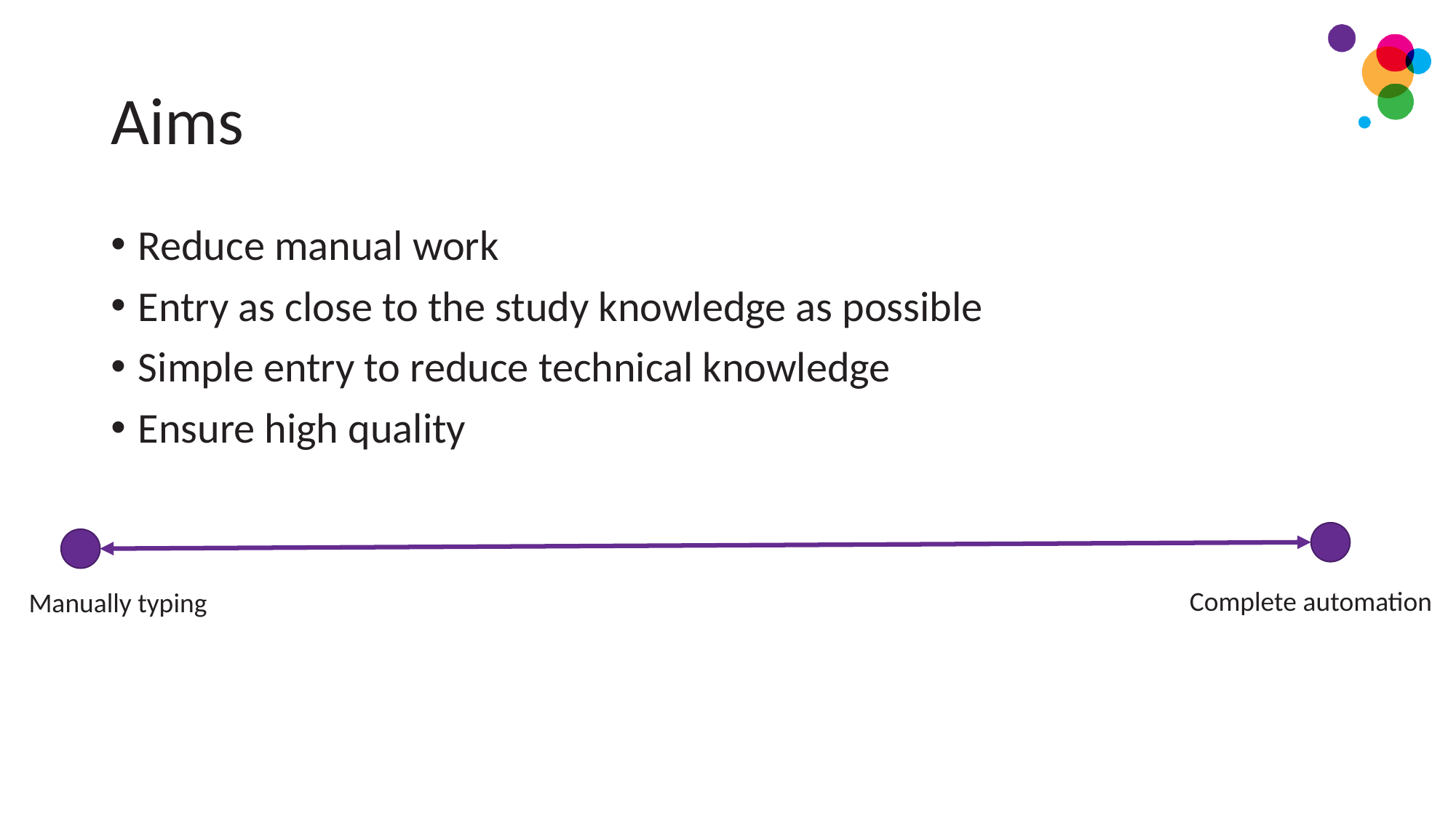

# Aims
Reduce manual work
Entry as close to the study knowledge as possible
Simple entry to reduce technical knowledge
Ensure high quality

Complete automation
Manually typing